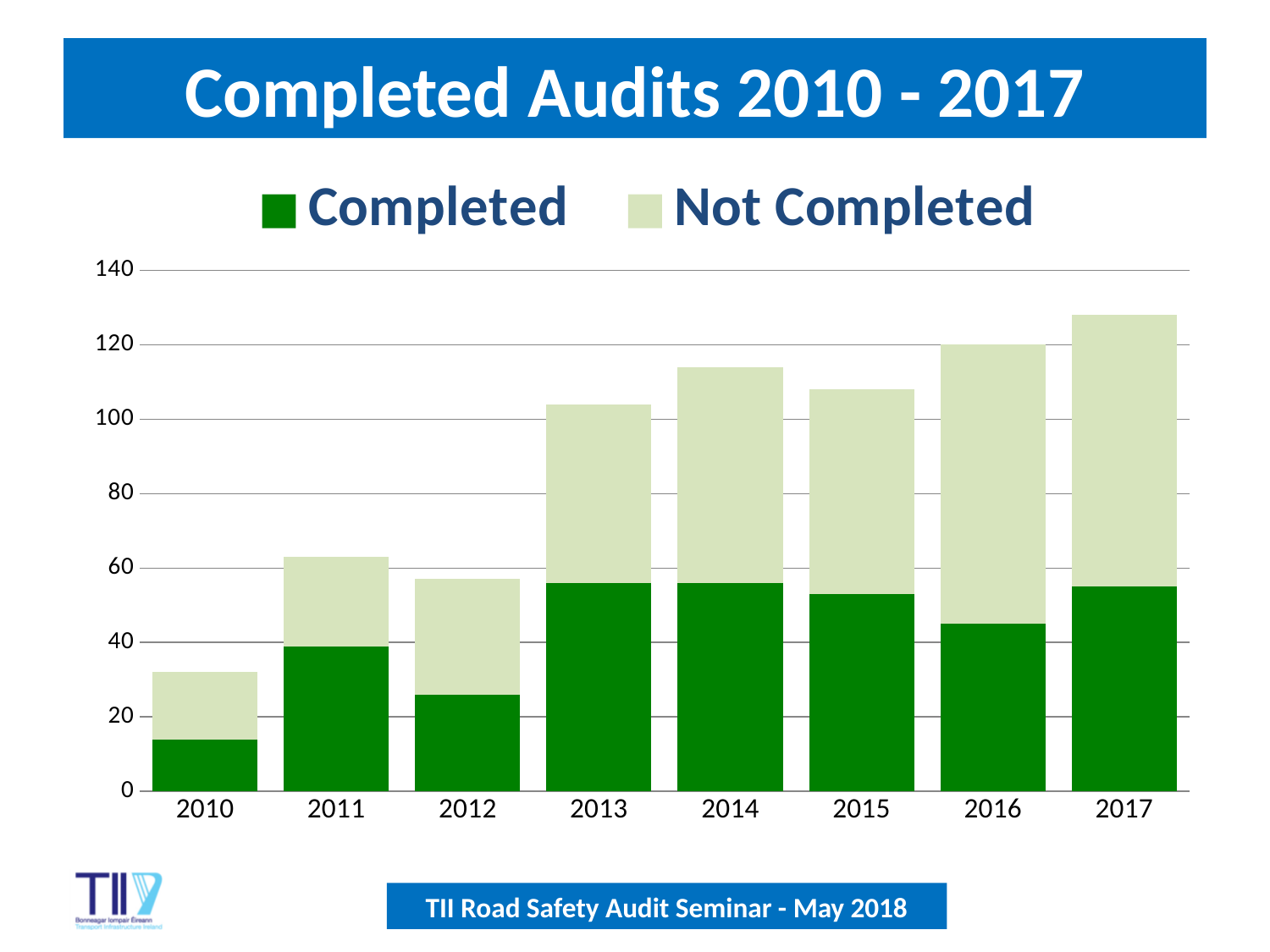

# Completed Audits 2010 - 2017

### Chart

| Category | Completed | Not Completed |
|---|---|---|
| 2010 | 14.0 | 18.0 |
| 2011 | 39.0 | 24.0 |
| 2012 | 26.0 | 31.0 |
| 2013 | 56.0 | 48.0 |
| 2014 | 56.0 | 58.0 |
| 2015 | 53.0 | 55.0 |
| 2016 | 45.0 | 75.0 |
| 2017 | 55.0 | 73.0 |